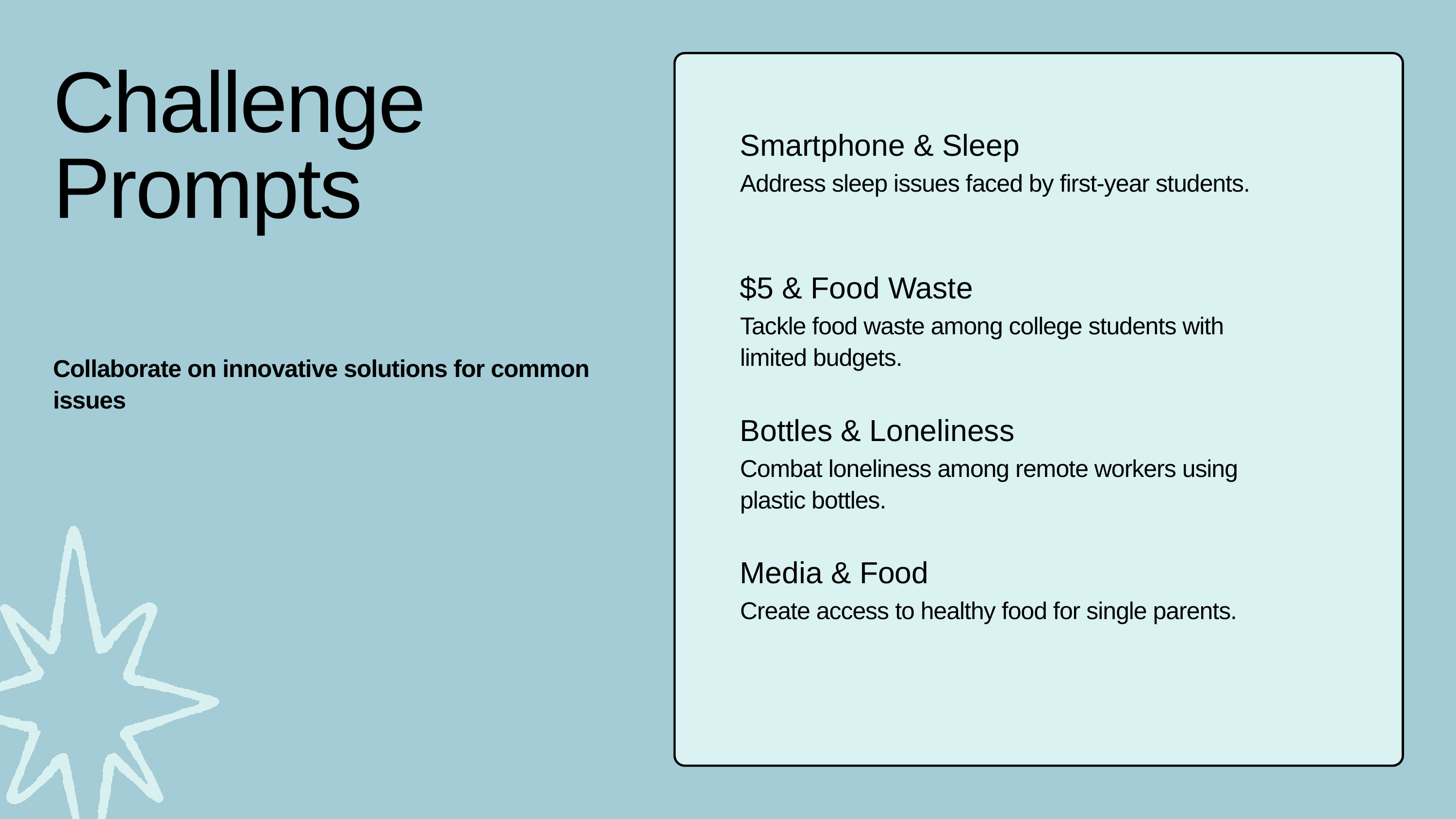

Challenge Prompts
Collaborate on innovative solutions for common issues
Smartphone & Sleep
Address sleep issues faced by first-year students.
$5 & Food Waste
Tackle food waste among college students with limited budgets.
Bottles & Loneliness
Combat loneliness among remote workers using plastic bottles.

Media & Food
Create access to healthy food for single parents.